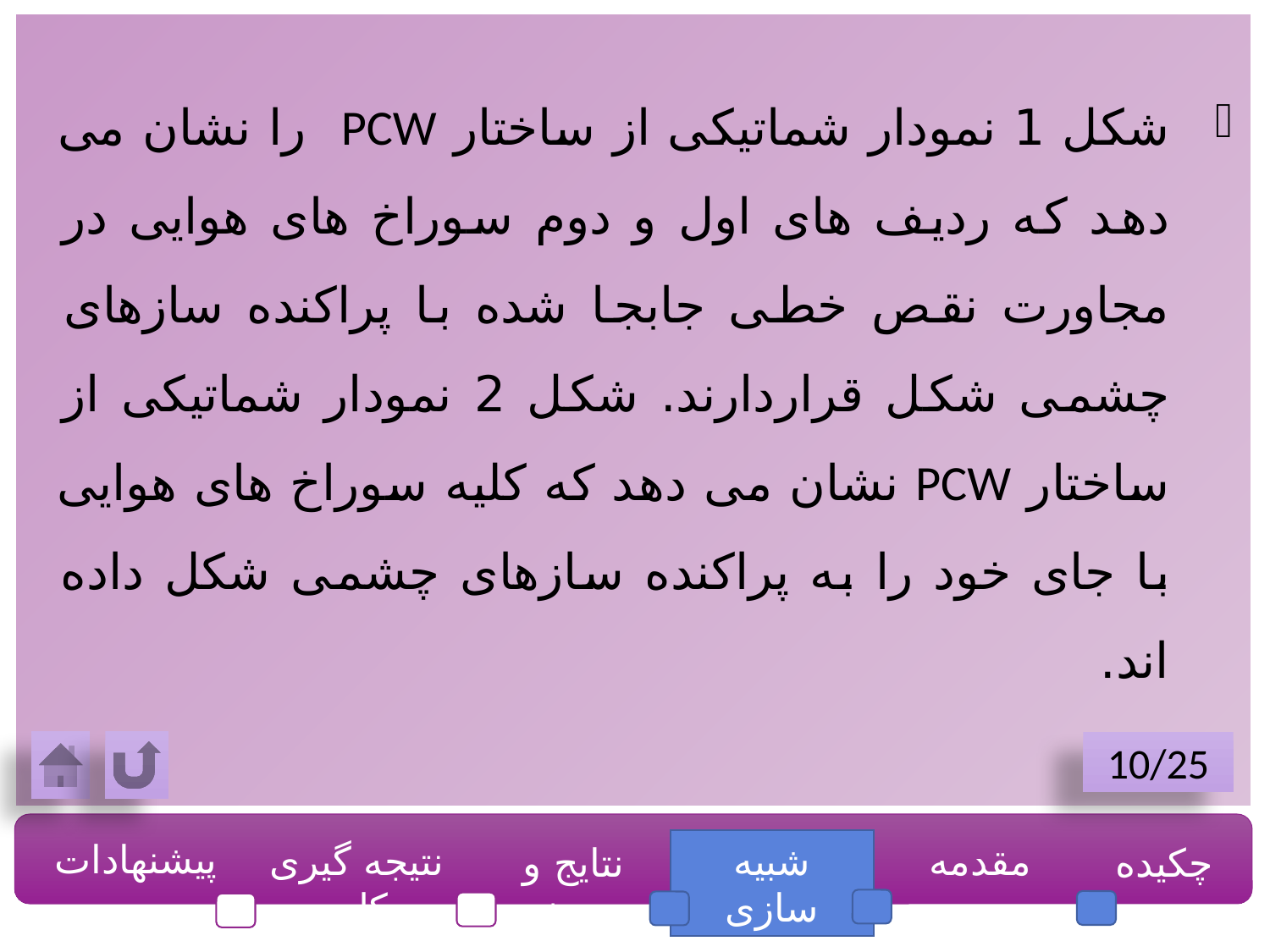

شکل 1 نمودار شماتیکی از ساختار PCW  را نشان می دهد که ردیف های اول و دوم سوراخ های هوایی در مجاورت نقص خطی جابجا شده با پراکنده سازهای چشمی شکل قراردارند. شکل 2 نمودار شماتیکی از ساختار PCW نشان می دهد که کلیه سوراخ های هوایی با جای خود را به پراکنده سازهای چشمی شکل داده اند.

10/25

پیشنهادات
نتیجه گیری کلی
شبیه سازی
مقدمه
چکیده
نتایج و بحث